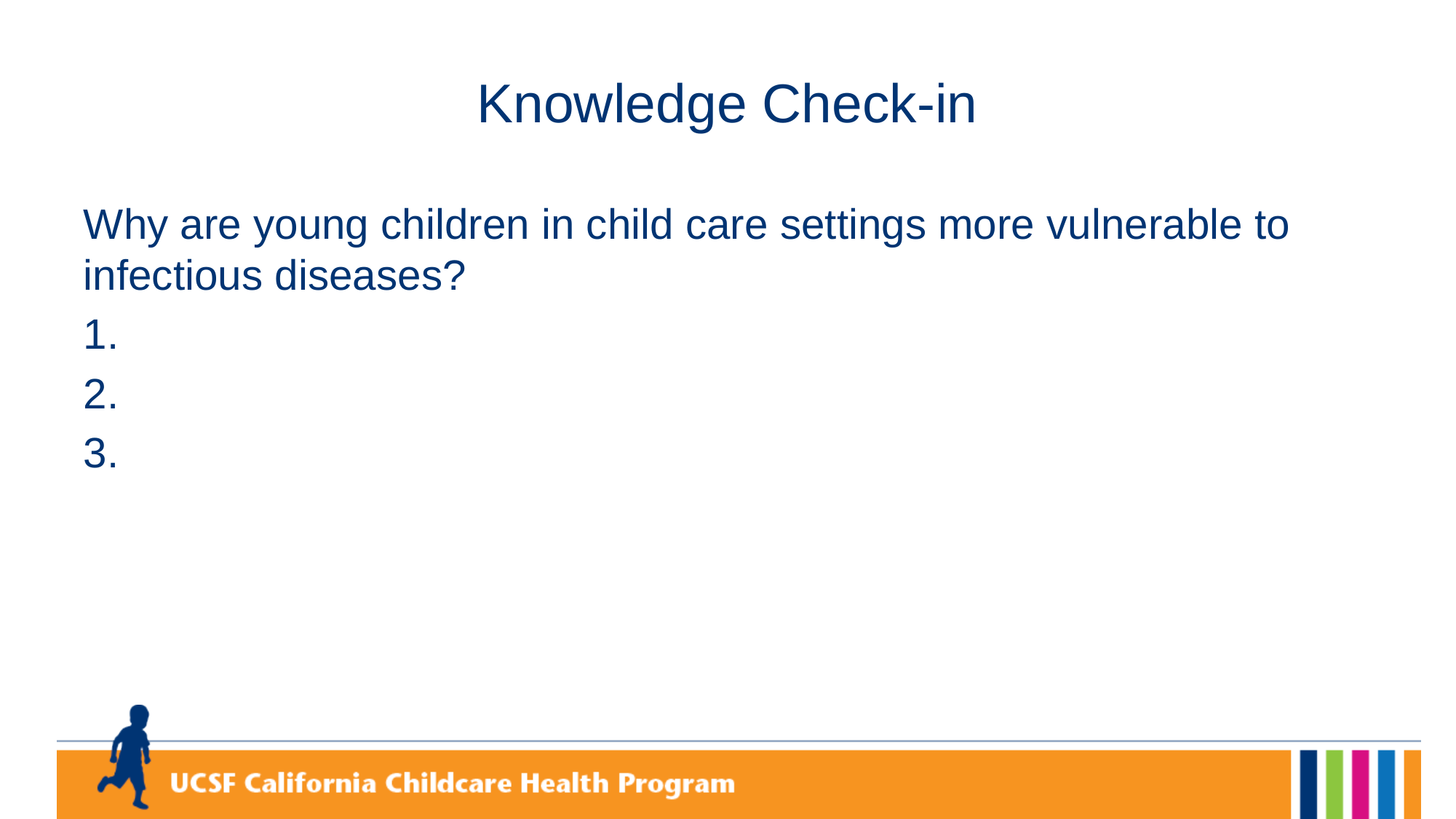

# Knowledge Check-in
Why are young children in child care settings more vulnerable to infectious diseases?
1.
2.
3.